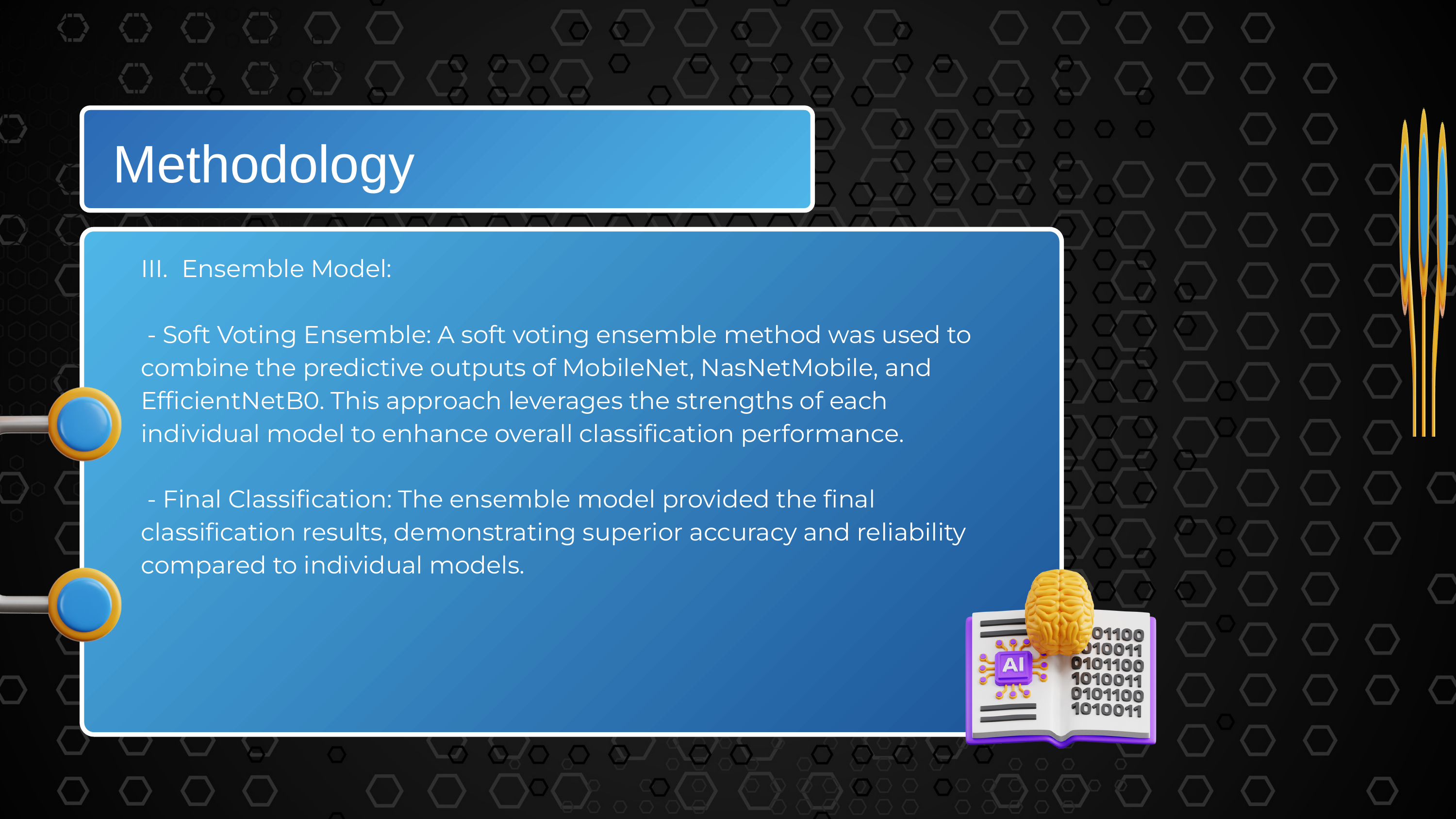

Methodology

Ensemble Model:

 - Soft Voting Ensemble: A soft voting ensemble method was used to combine the predictive outputs of MobileNet, NasNetMobile, and EfficientNetB0. This approach leverages the strengths of each individual model to enhance overall classification performance.

 - Final Classification: The ensemble model provided the final classification results, demonstrating superior accuracy and reliability compared to individual models.